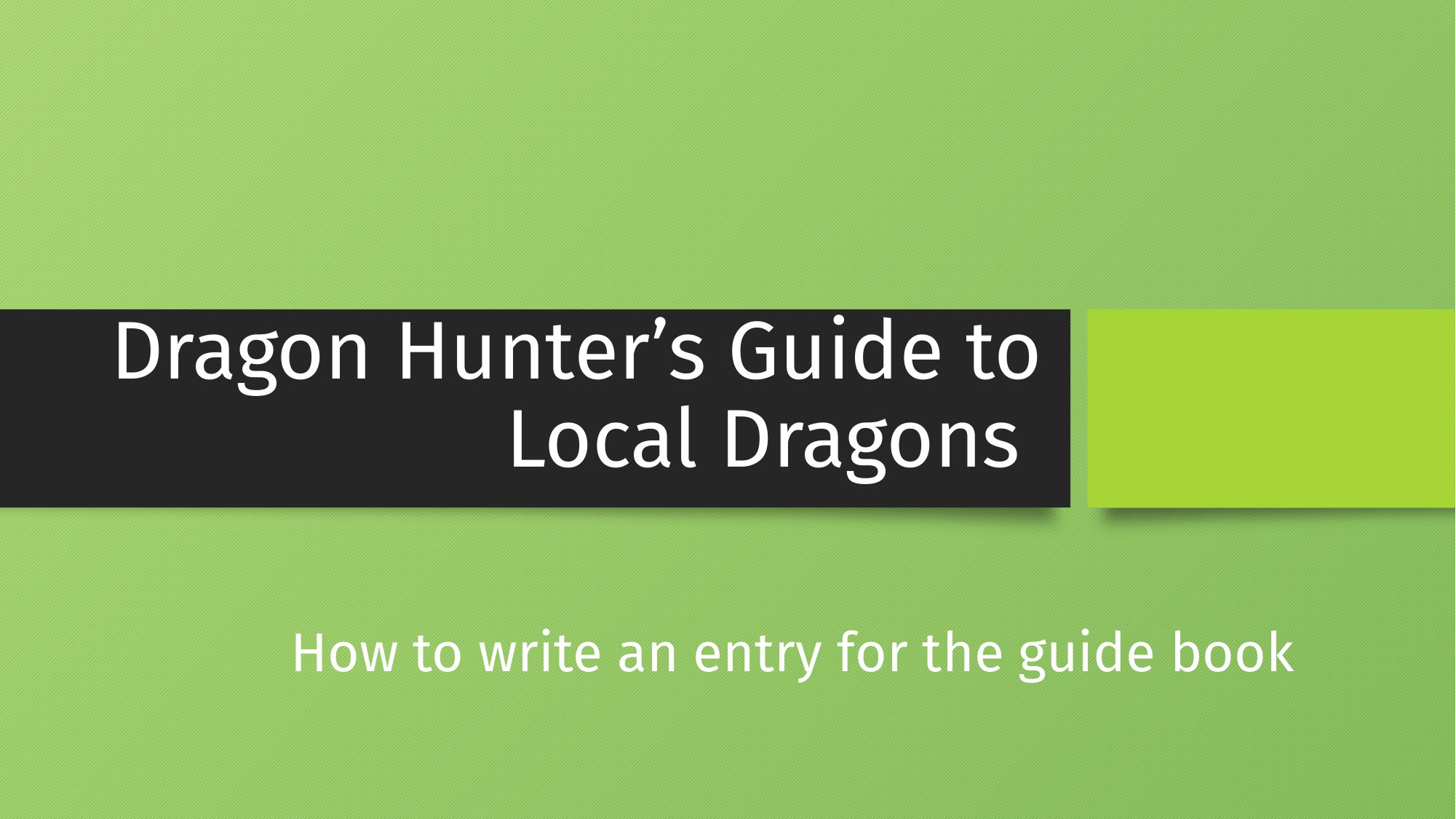

# Dragon Hunter’s Guide to Local Dragons
How to write an entry for the guide book